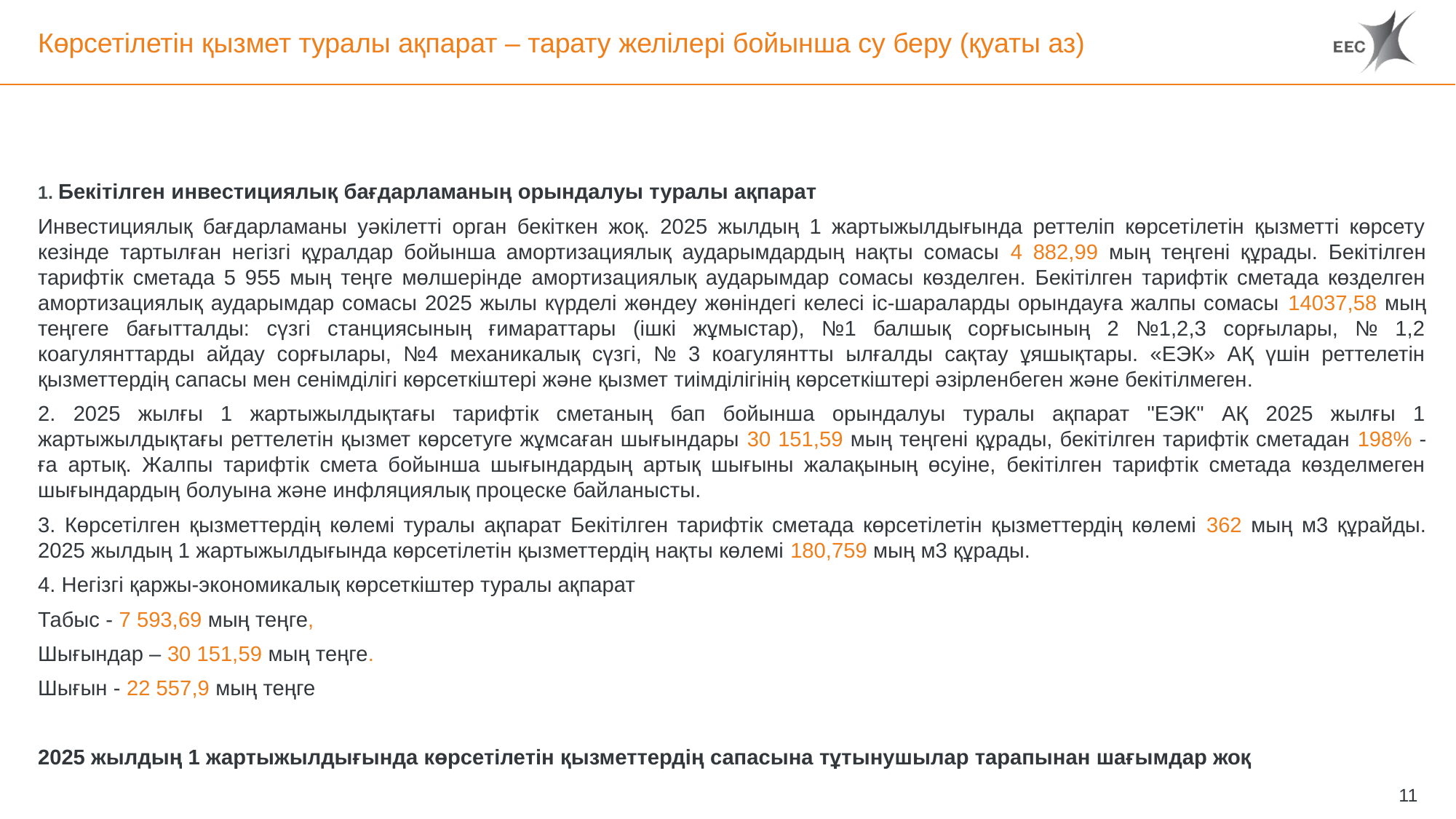

# Көрсетілетін қызмет туралы ақпарат – тарату желілері бойынша су беру (қуаты аз)

1. Бекітілген инвестициялық бағдарламаның орындалуы туралы ақпарат
Инвестициялық бағдарламаны уәкілетті орган бекіткен жоқ. 2025 жылдың 1 жартыжылдығында реттеліп көрсетілетін қызметті көрсету кезінде тартылған негізгі құралдар бойынша амортизациялық аударымдардың нақты сомасы 4 882,99 мың теңгені құрады. Бекітілген тарифтік сметада 5 955 мың теңге мөлшерінде амортизациялық аударымдар сомасы көзделген. Бекітілген тарифтік сметада көзделген амортизациялық аударымдар сомасы 2025 жылы күрделі жөндеу жөніндегі келесі іс-шараларды орындауға жалпы сомасы 14037,58 мың теңгеге бағытталды: сүзгі станциясының ғимараттары (ішкі жұмыстар), №1 балшық сорғысының 2 №1,2,3 сорғылары, № 1,2 коагулянттарды айдау сорғылары, №4 механикалық сүзгі, № 3 коагулянтты ылғалды сақтау ұяшықтары. «ЕЭК» АҚ үшін реттелетін қызметтердің сапасы мен сенімділігі көрсеткіштері және қызмет тиімділігінің көрсеткіштері әзірленбеген және бекітілмеген.
2. 2025 жылғы 1 жартыжылдықтағы тарифтік сметаның бап бойынша орындалуы туралы ақпарат "ЕЭК" АҚ 2025 жылғы 1 жартыжылдықтағы реттелетін қызмет көрсетуге жұмсаған шығындары 30 151,59 мың теңгені құрады, бекітілген тарифтік сметадан 198% - ға артық. Жалпы тарифтік смета бойынша шығындардың артық шығыны жалақының өсуіне, бекітілген тарифтік сметада көзделмеген шығындардың болуына және инфляциялық процеске байланысты.
3. Көрсетілген қызметтердің көлемі туралы ақпарат Бекітілген тарифтік сметада көрсетілетін қызметтердің көлемі 362 мың м3 құрайды. 2025 жылдың 1 жартыжылдығында көрсетілетін қызметтердің нақты көлемі 180,759 мың м3 құрады.
4. Негізгі қаржы-экономикалық көрсеткіштер туралы ақпарат
Табыс - 7 593,69 мың теңге,
Шығындар – 30 151,59 мың теңге.
Шығын - 22 557,9 мың теңге

2025 жылдың 1 жартыжылдығында көрсетілетін қызметтердің сапасына тұтынушылар тарапынан шағымдар жоқ